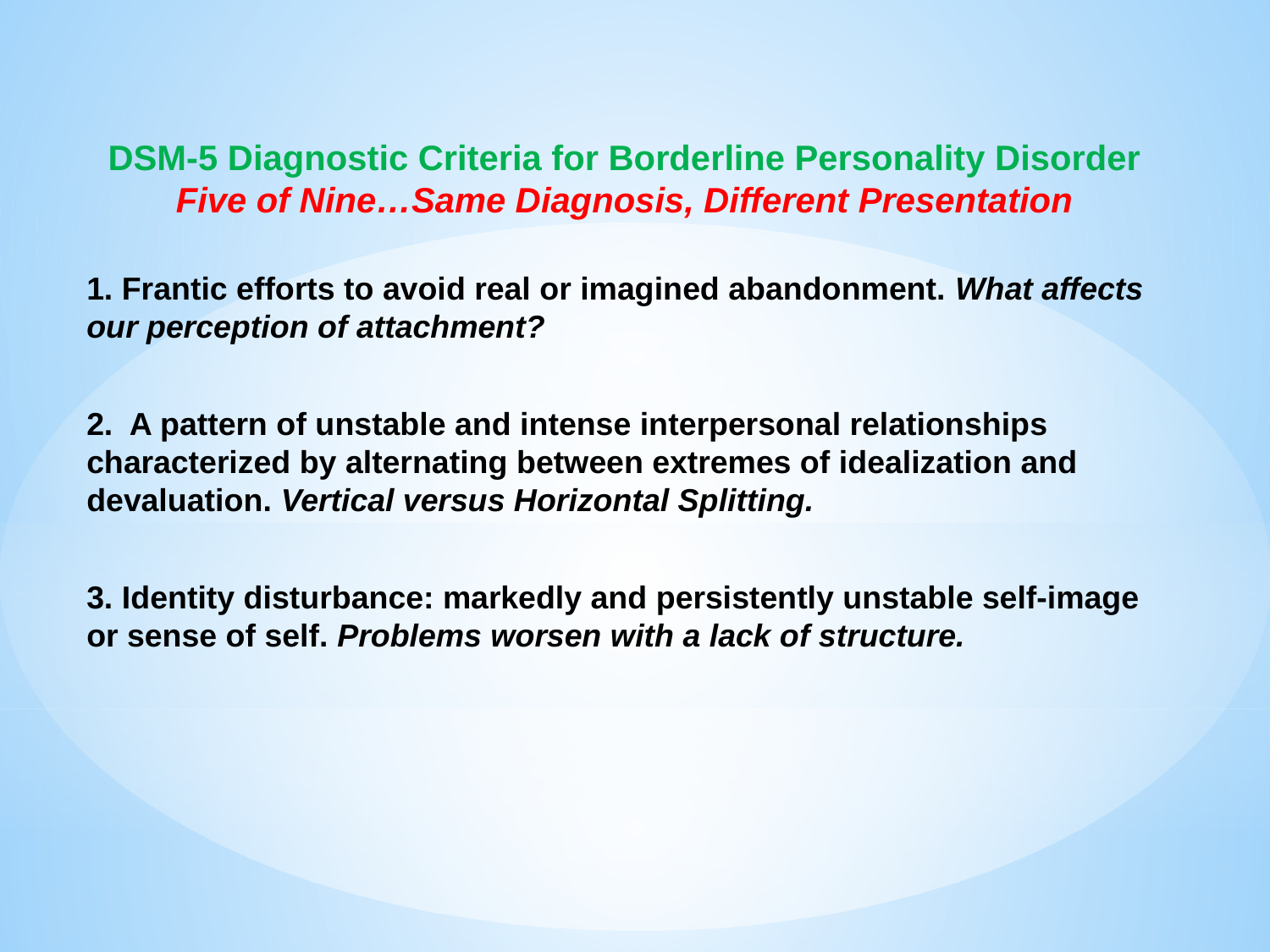

DSM-5 Diagnostic Criteria for Borderline Personality Disorder
Five of Nine…Same Diagnosis, Different Presentation

1. Frantic efforts to avoid real or imagined abandonment. What affects our perception of attachment?

2.  A pattern of unstable and intense interpersonal relationships characterized by alternating between extremes of idealization and devaluation. Vertical versus Horizontal Splitting.

3. Identity disturbance: markedly and persistently unstable self-image or sense of self. Problems worsen with a lack of structure.